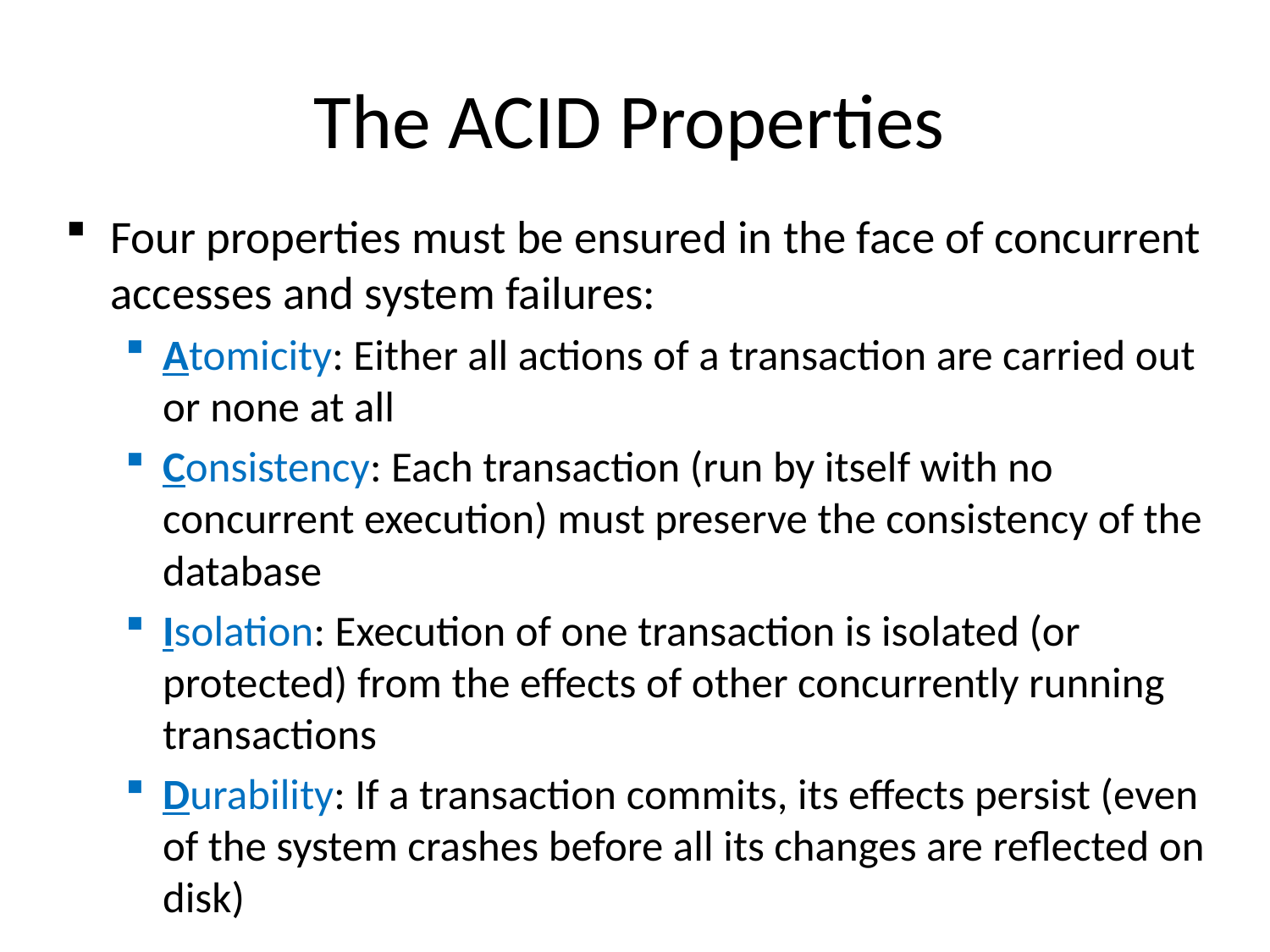

# The ACID Properties
Four properties must be ensured in the face of concurrent accesses and system failures:
Atomicity: Either all actions of a transaction are carried out or none at all
Consistency: Each transaction (run by itself with no concurrent execution) must preserve the consistency of the database
Isolation: Execution of one transaction is isolated (or protected) from the effects of other concurrently running transactions
Durability: If a transaction commits, its effects persist (even of the system crashes before all its changes are reflected on disk)